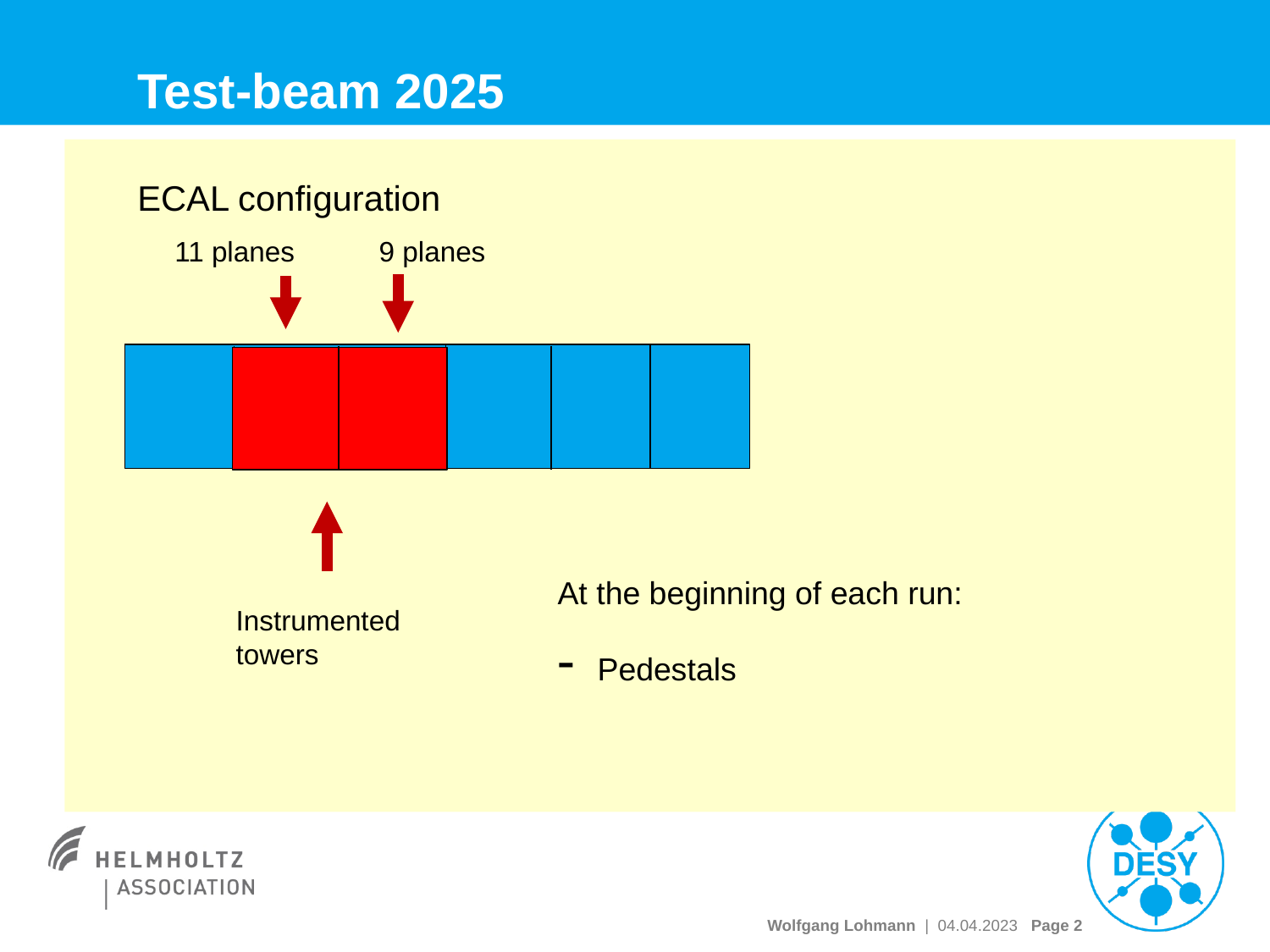

# Test-beam 2025

ECAL configuration
9 planes
11 planes

At the beginning of each run:

Pedestals

Instrumented
towers